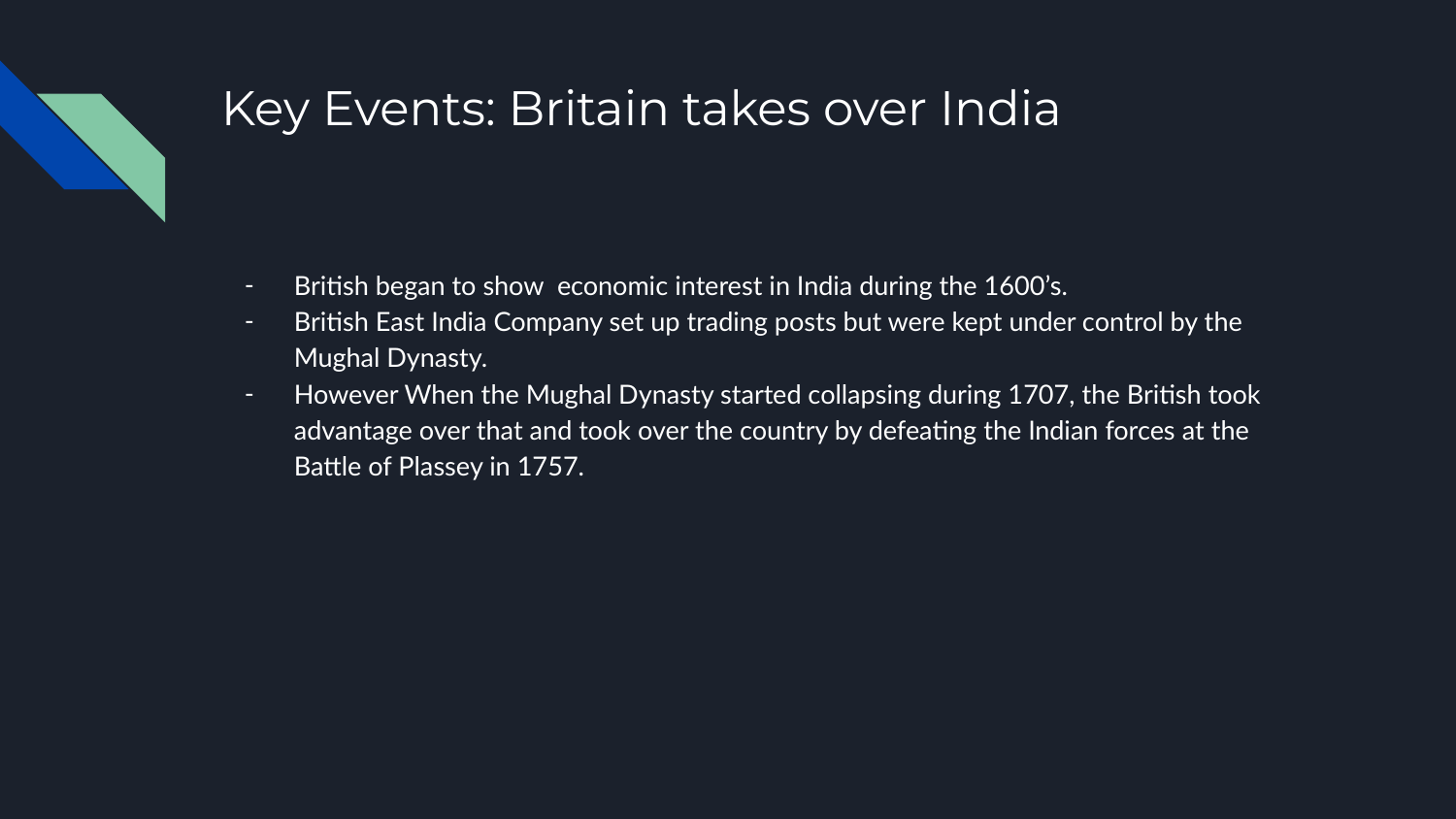

# Key Events: Britain takes over India
British began to show  economic interest in India during the 1600’s.
British East India Company set up trading posts but were kept under control by the Mughal Dynasty.
However When the Mughal Dynasty started collapsing during 1707, the British took advantage over that and took over the country by defeating the Indian forces at the Battle of Plassey in 1757.